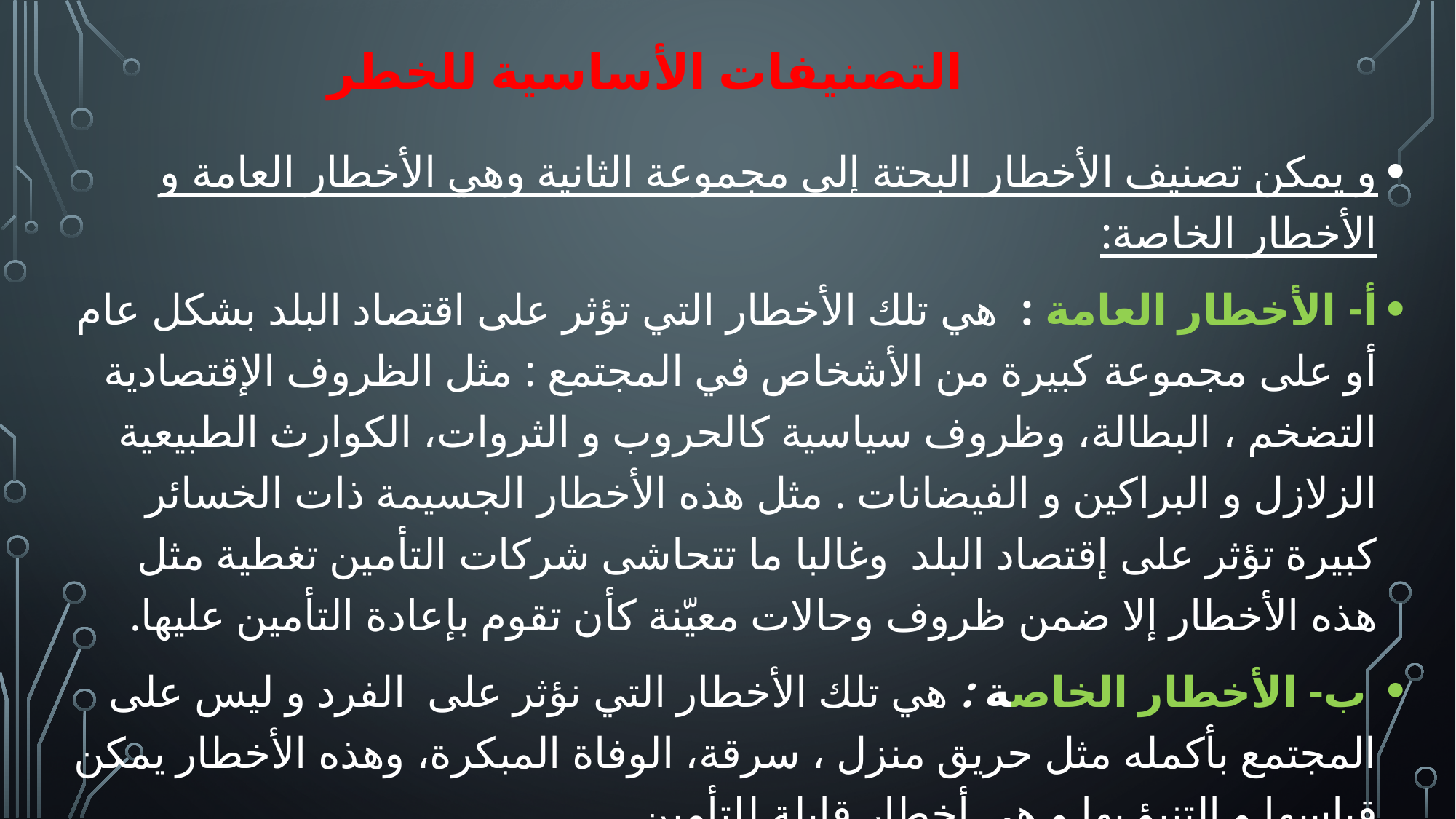

التصنيفات الأساسية للخطر
و يمكن تصنيف الأخطار البحتة إلى مجموعة الثانية وهي الأخطار العامة و الأخطار الخاصة:
أ- الأخطار العامة :  هي تلك الأخطار التي تؤثر على اقتصاد البلد بشكل عام أو على مجموعة كبيرة من الأشخاص في المجتمع : مثل الظروف الإقتصادية التضخم ، البطالة، وظروف سياسية كالحروب و الثروات، الكوارث الطبيعية الزلازل و البراكين و الفيضانات . مثل هذه الأخطار الجسيمة ذات الخسائر كبيرة تؤثر على إقتصاد البلد  وغالبا ما تتحاشى شركات التأمين تغطية مثل هذه الأخطار إلا ضمن ظروف وحالات معيّنة كأن تقوم بإعادة التأمين عليها.
 ب- الأخطار الخاصة : هي تلك الأخطار التي نؤثر على  الفرد و ليس على المجتمع بأكمله مثل حريق منزل ، سرقة، الوفاة المبكرة، وهذه الأخطار يمكن قياسها و التنبؤ بها و هي أخطار قابلة للتأمين.
و تنقسم الأخطار الخاصة إلى